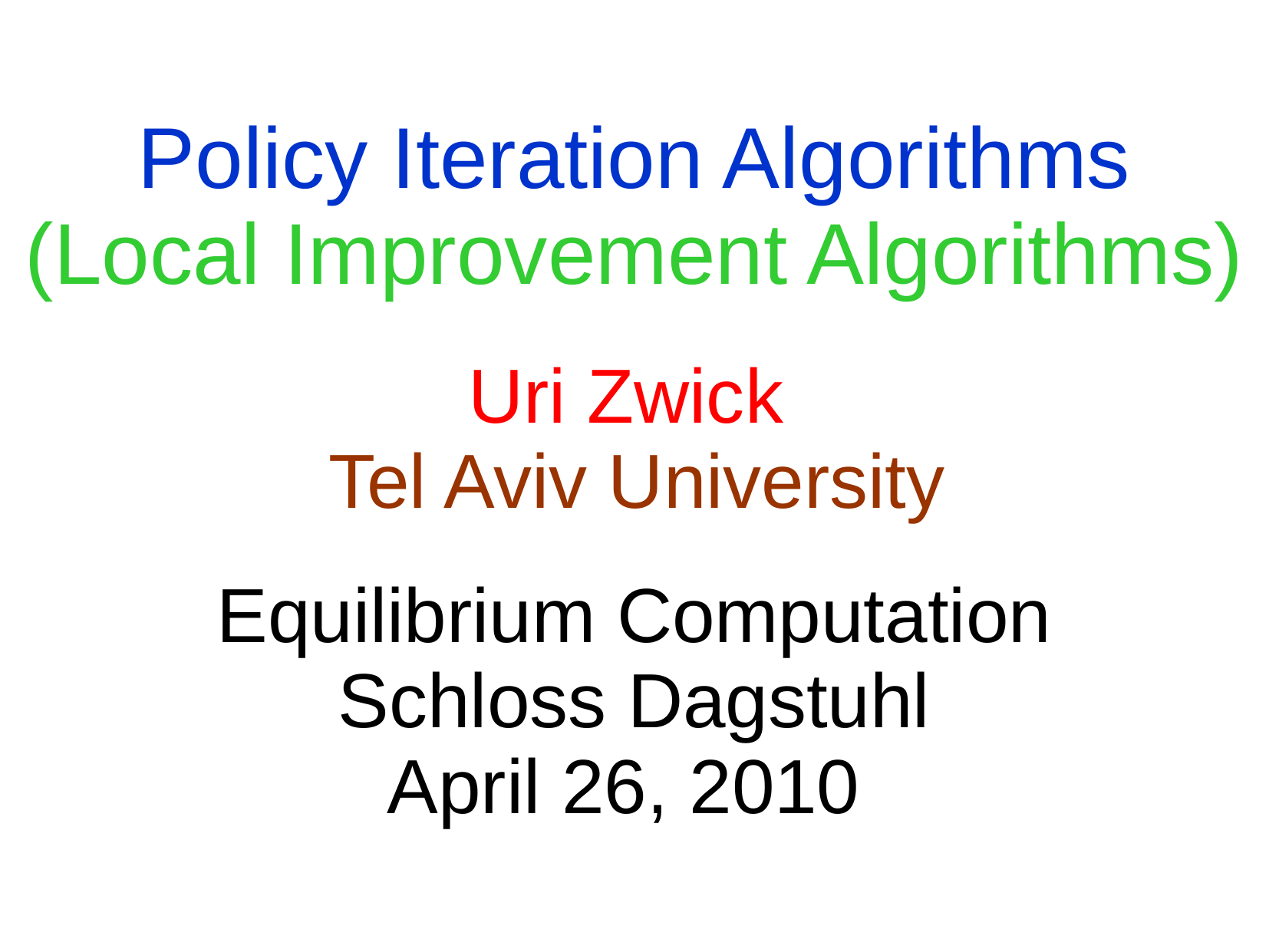

Policy Iteration Algorithms
(Local Improvement Algorithms)
# Uri Zwick Tel Aviv University
Equilibrium Computation
Schloss Dagstuhl
April 26, 2010
TexPoint fonts used in EMF.
Read the TexPoint manual before you delete this box.: AAAAAA